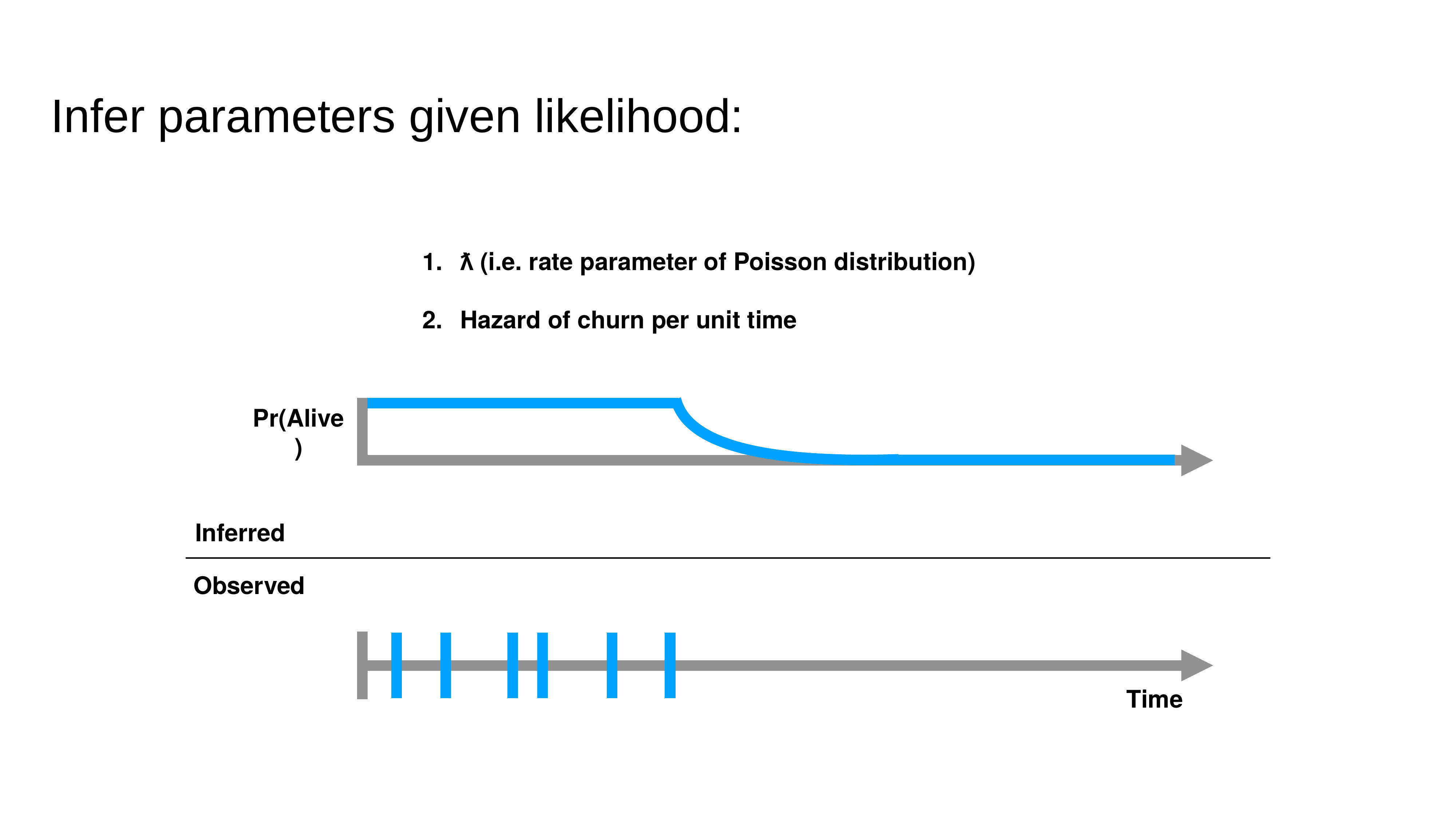

# Infer parameters given likelihood:
ƛ (i.e. rate parameter of Poisson distribution)
Hazard of churn per unit time

Pr(Alive)
Inferred
Observed
Time